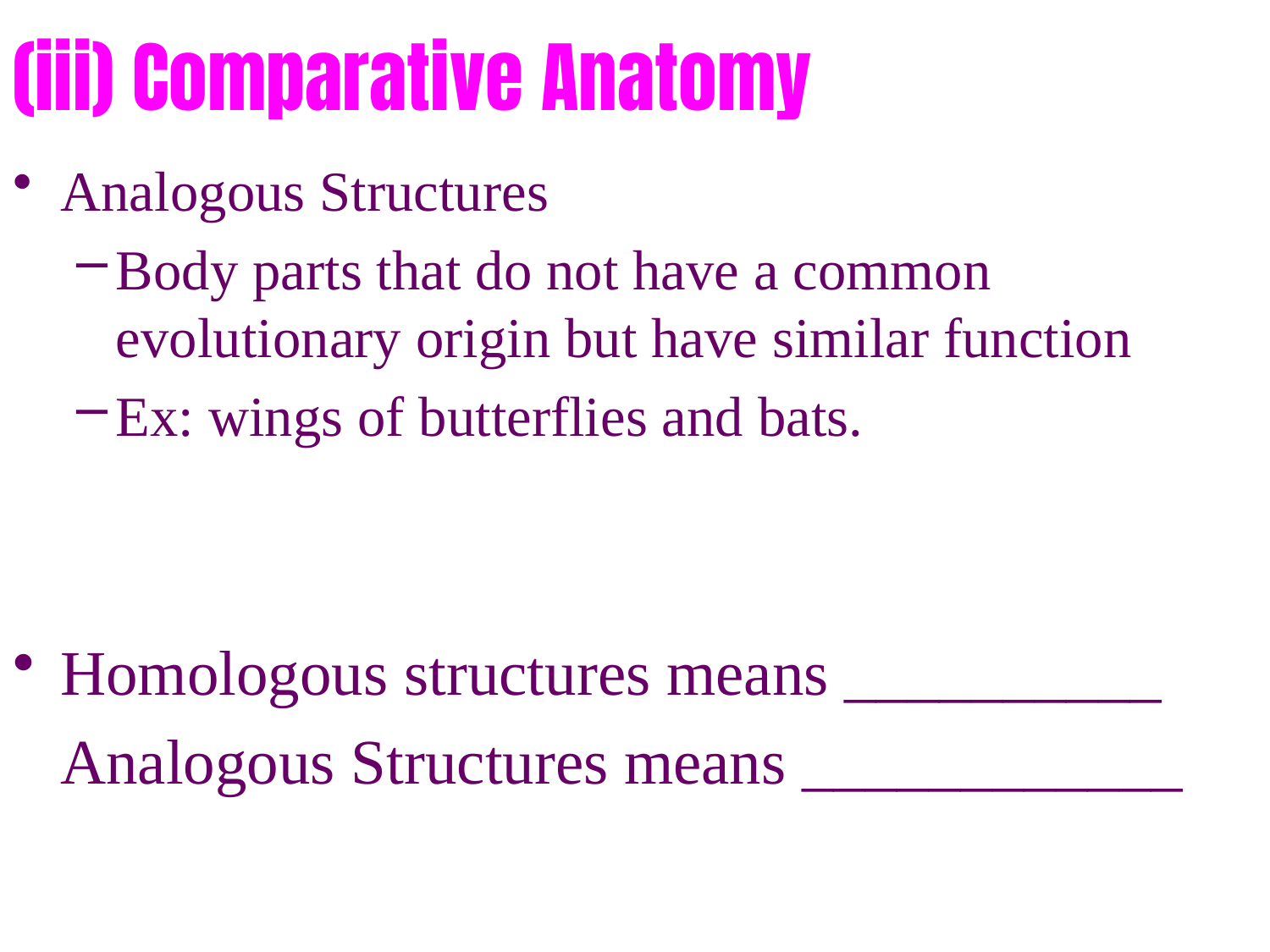

# (iii) Comparative Anatomy
Analogous Structures
Body parts that do not have a common evolutionary origin but have similar function
Ex: wings of butterflies and bats.

Homologous structures means __________
	Analogous Structures means ____________

15